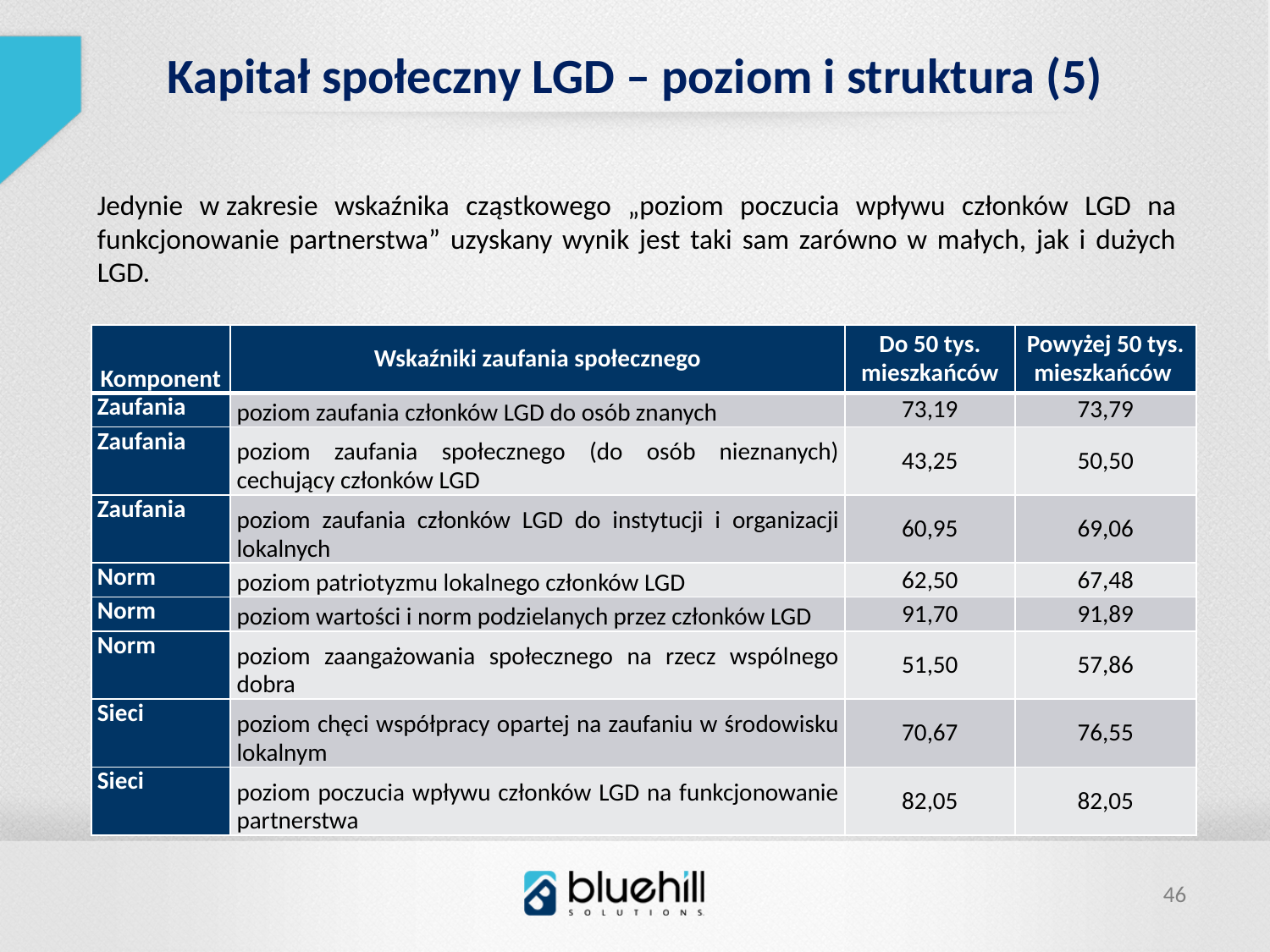

Kapitał społeczny LGD – poziom i struktura (5)
Jedynie w zakresie wskaźnika cząstkowego „poziom poczucia wpływu członków LGD na funkcjonowanie partnerstwa” uzyskany wynik jest taki sam zarówno w małych, jak i dużych LGD.
| Komponent | Wskaźniki zaufania społecznego | Do 50 tys. mieszkańców | Powyżej 50 tys. mieszkańców |
| --- | --- | --- | --- |
| Zaufania | poziom zaufania członków LGD do osób znanych | 73,19 | 73,79 |
| Zaufania | poziom zaufania społecznego (do osób nieznanych) cechujący członków LGD | 43,25 | 50,50 |
| Zaufania | poziom zaufania członków LGD do instytucji i organizacji lokalnych | 60,95 | 69,06 |
| Norm | poziom patriotyzmu lokalnego członków LGD | 62,50 | 67,48 |
| Norm | poziom wartości i norm podzielanych przez członków LGD | 91,70 | 91,89 |
| Norm | poziom zaangażowania społecznego na rzecz wspólnego dobra | 51,50 | 57,86 |
| Sieci | poziom chęci współpracy opartej na zaufaniu w środowisku lokalnym | 70,67 | 76,55 |
| Sieci | poziom poczucia wpływu członków LGD na funkcjonowanie partnerstwa | 82,05 | 82,05 |